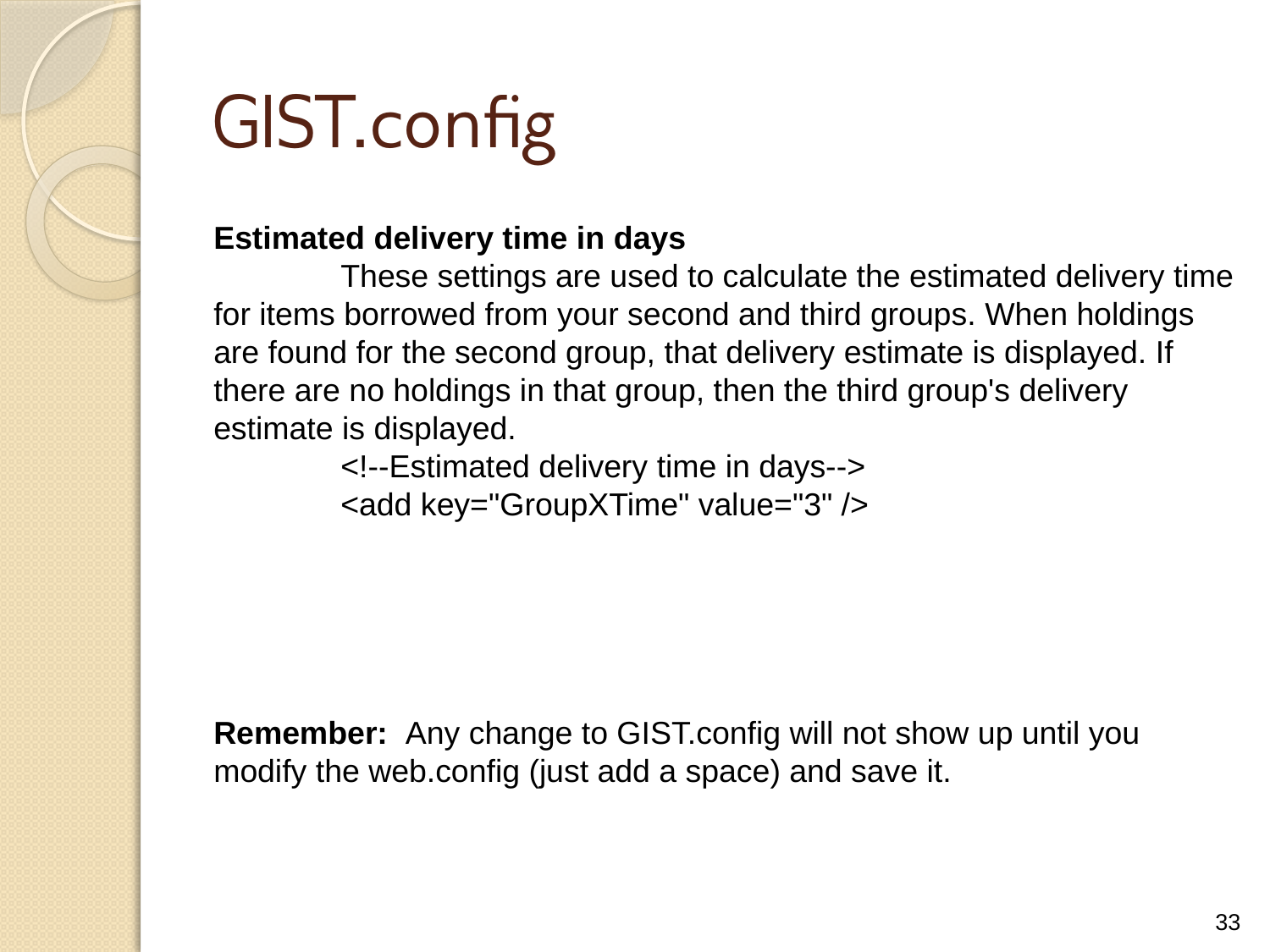

# GIST.config
Estimated delivery time in days
	These settings are used to calculate the estimated delivery time for items borrowed from your second and third groups. When holdings are found for the second group, that delivery estimate is displayed. If there are no holdings in that group, then the third group's delivery estimate is displayed.
	<!--Estimated delivery time in days-->
	<add key="GroupXTime" value="3" />

Remember:  Any change to GIST.config will not show up until you modify the web.config (just add a space) and save it.
33